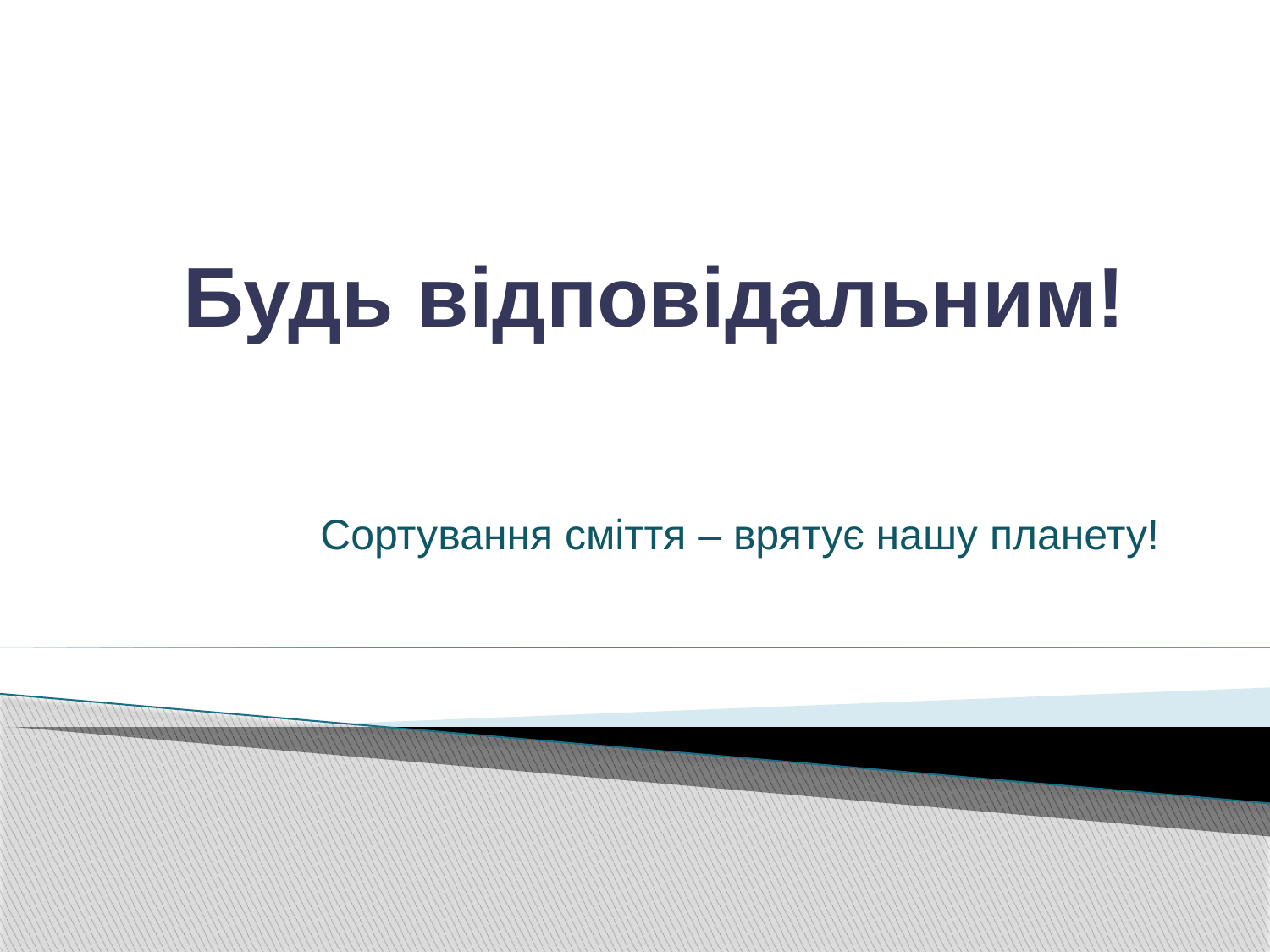

# Будь відповідальним!
Сортування сміття – врятує нашу планету!